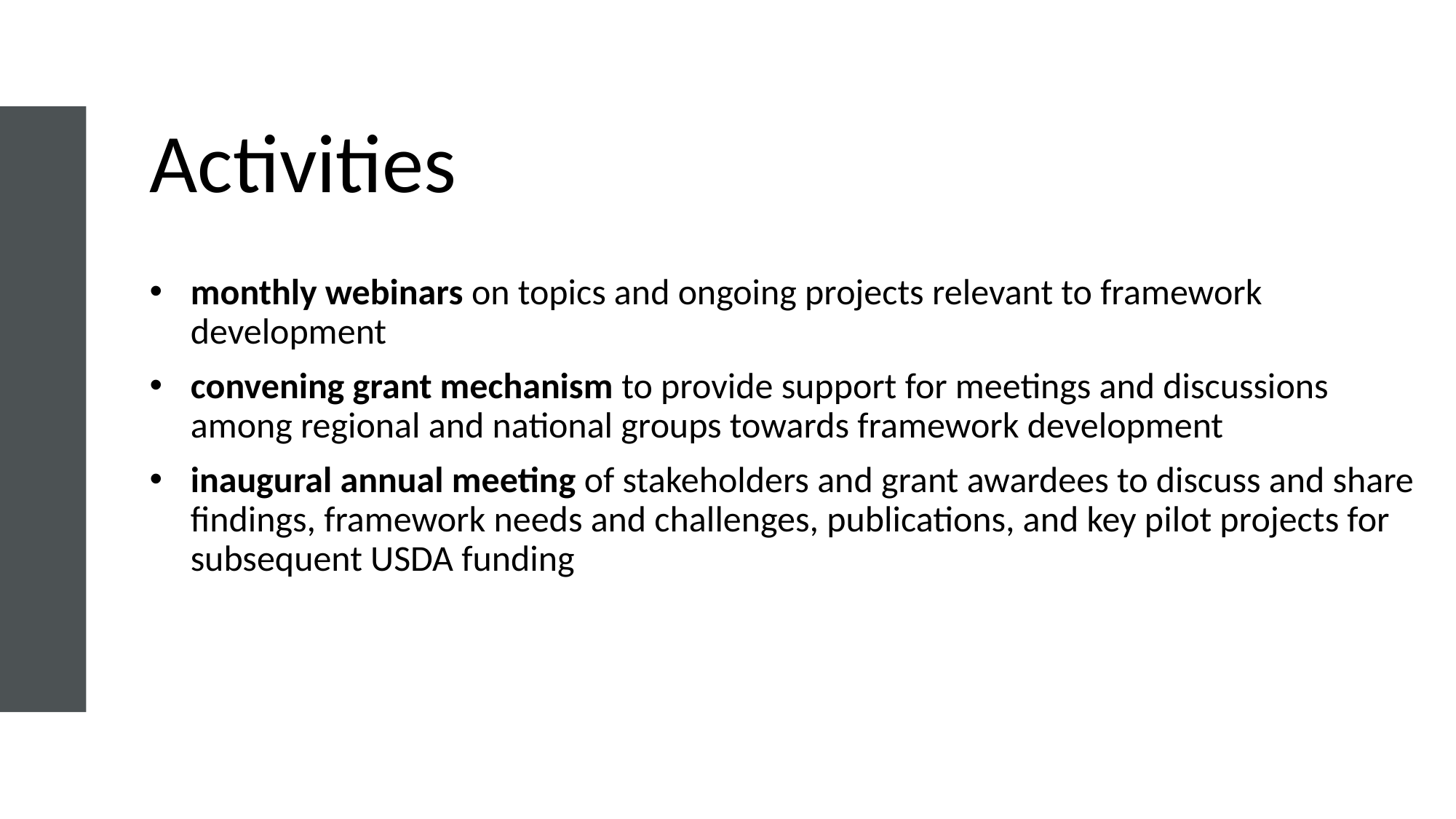

# Activities
monthly webinars on topics and ongoing projects relevant to framework development
convening grant mechanism to provide support for meetings and discussions among regional and national groups towards framework development
inaugural annual meeting of stakeholders and grant awardees to discuss and share findings, framework needs and challenges, publications, and key pilot projects for subsequent USDA funding